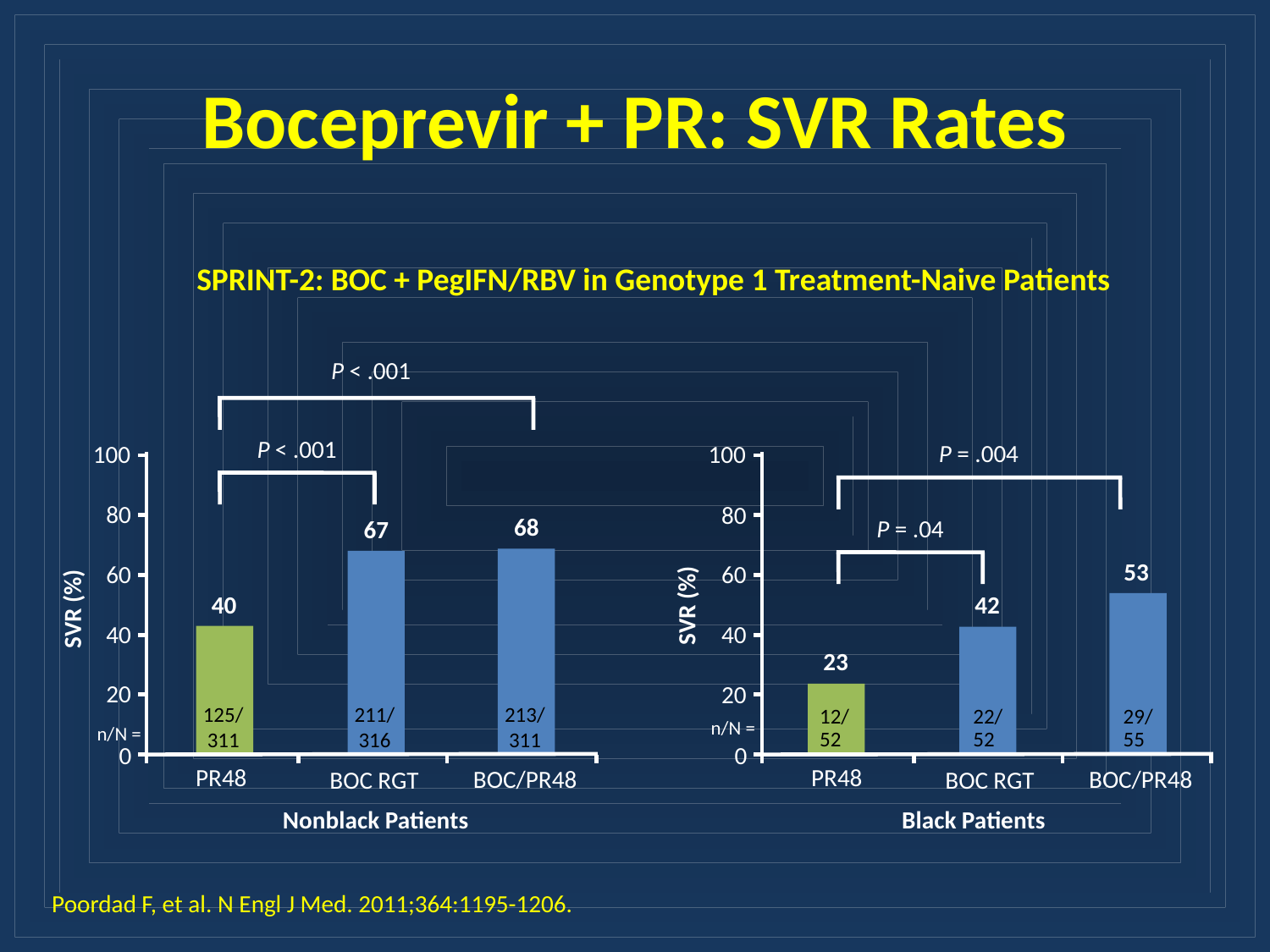

# Boceprevir + PR: SVR Rates
SPRINT-2: BOC + PegIFN/RBV in Genotype 1 Treatment-Naive Patients
P < .001

P < .001
P = .004
100
100

80
80
68
P = .04
67

53

60
60
40
42
SVR (%)
SVR (%)

40
40

23
20
20

125/
311
211/
316
213/
311
12/
52
22/
52
29/
55
n/N =

n/N =
0
0
PR48
PR48
BOC/PR48
BOC/PR48
BOC RGT
BOC RGT
Nonblack Patients
Black Patients
Poordad F, et al. N Engl J Med. 2011;364:1195-1206.